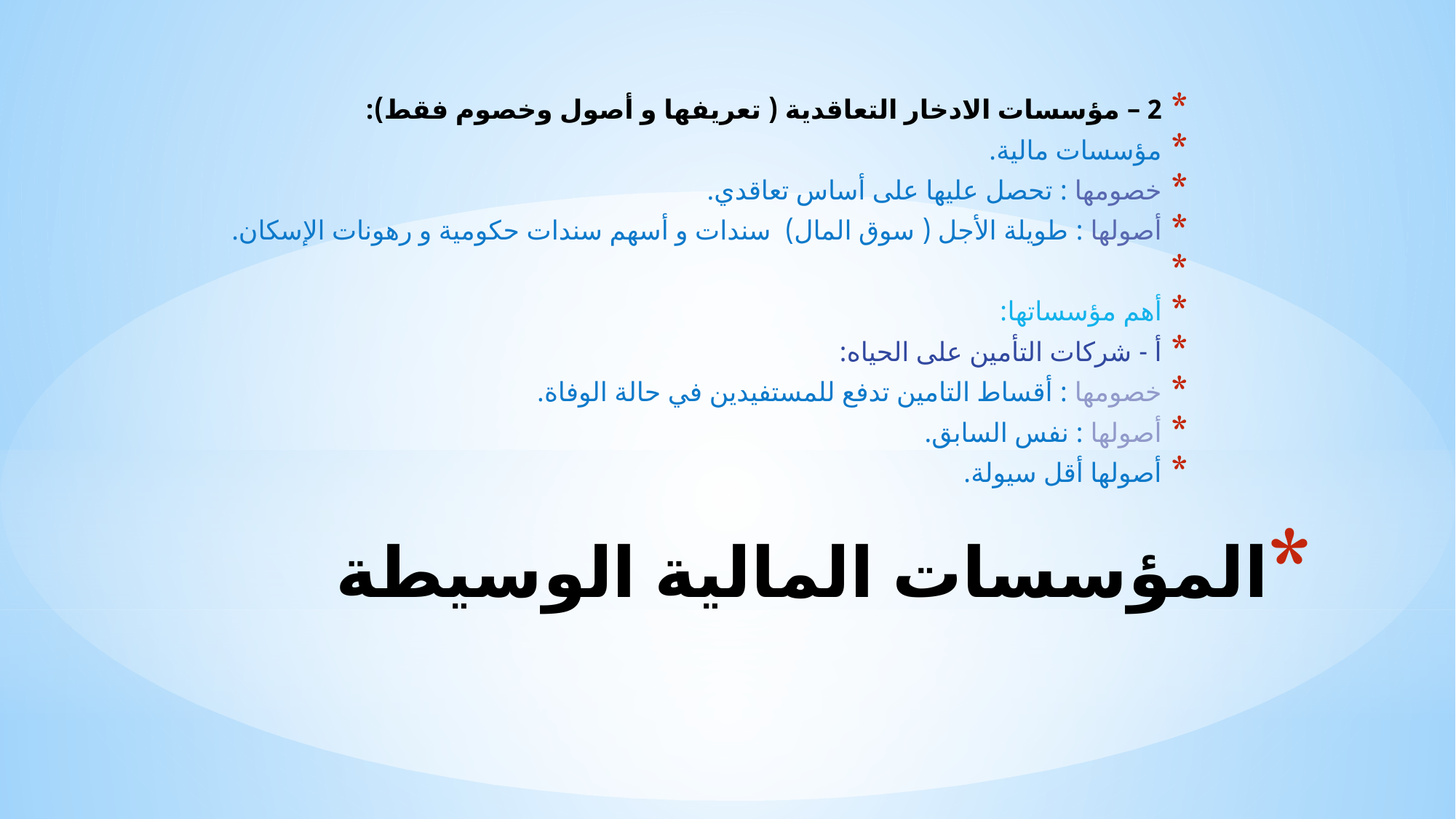

2 – مؤسسات الادخار التعاقدية ( تعريفها و أصول وخصوم فقط):
مؤسسات مالية.
خصومها : تحصل عليها على أساس تعاقدي.
أصولها : طويلة الأجل ( سوق المال)  سندات و أسهم سندات حكومية و رهونات الإسكان.

أهم مؤسساتها:
أ - شركات التأمين على الحياه:
خصومها : أقساط التامين تدفع للمستفيدين في حالة الوفاة.
أصولها : نفس السابق.
أصولها أقل سيولة.
# المؤسسات المالية الوسيطة